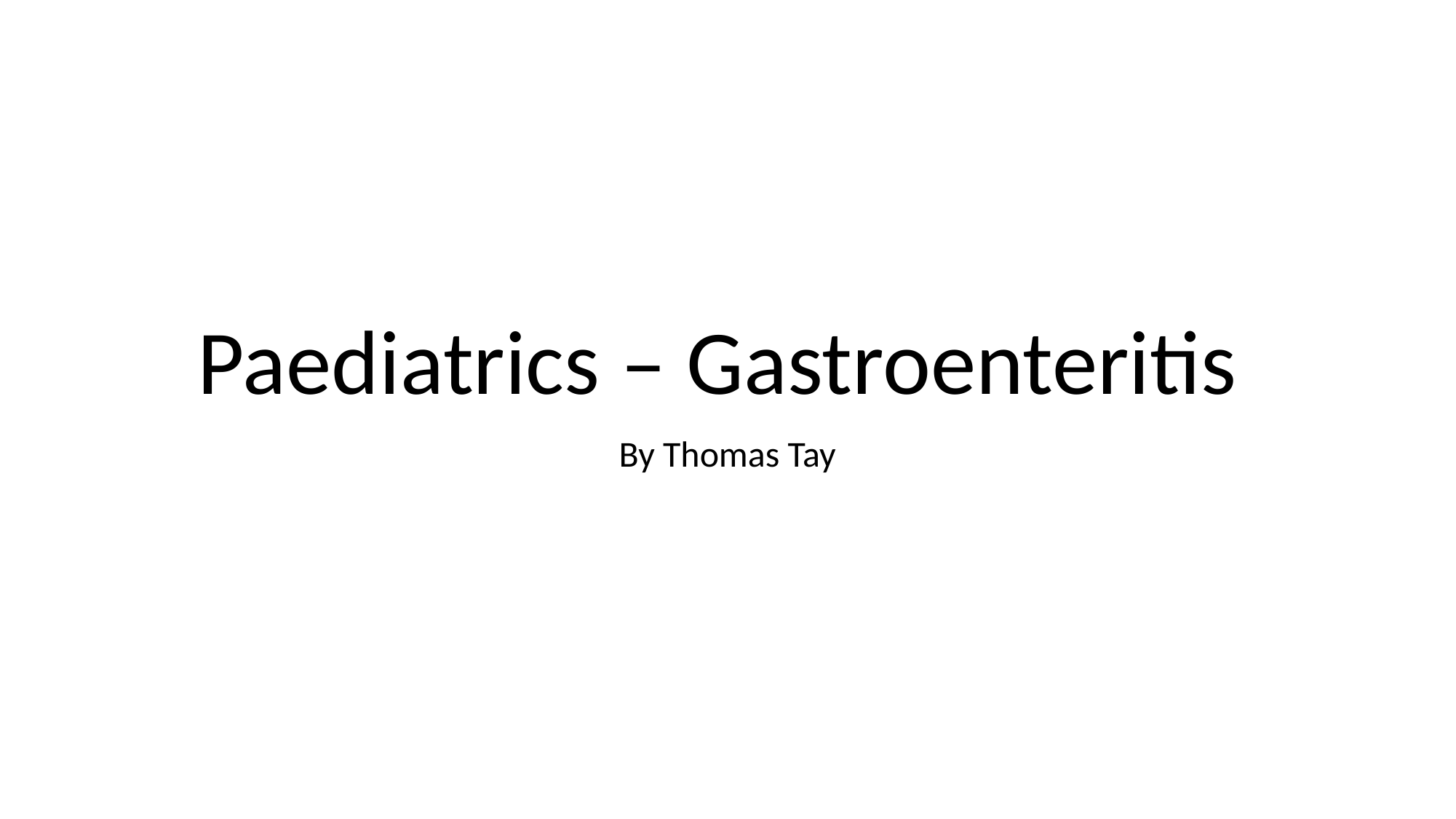

# Paediatrics – Gastroenteritis
By Thomas Tay